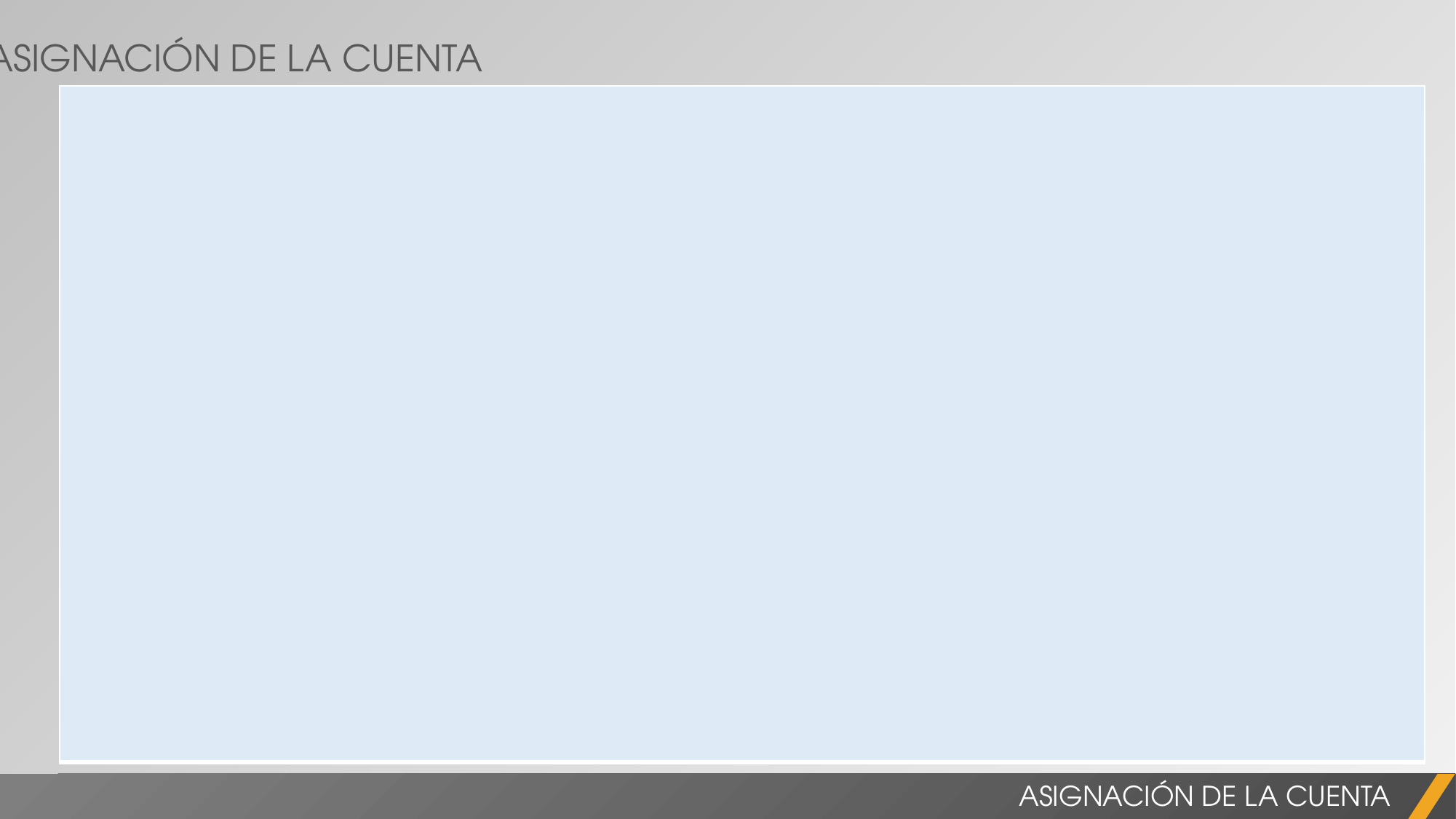

4. ASIGNACIÓN DE LA CUENTA
|  |
| --- |
INFORME DEL PROYECTO
ASIGNACIÓN DE LA CUENTA